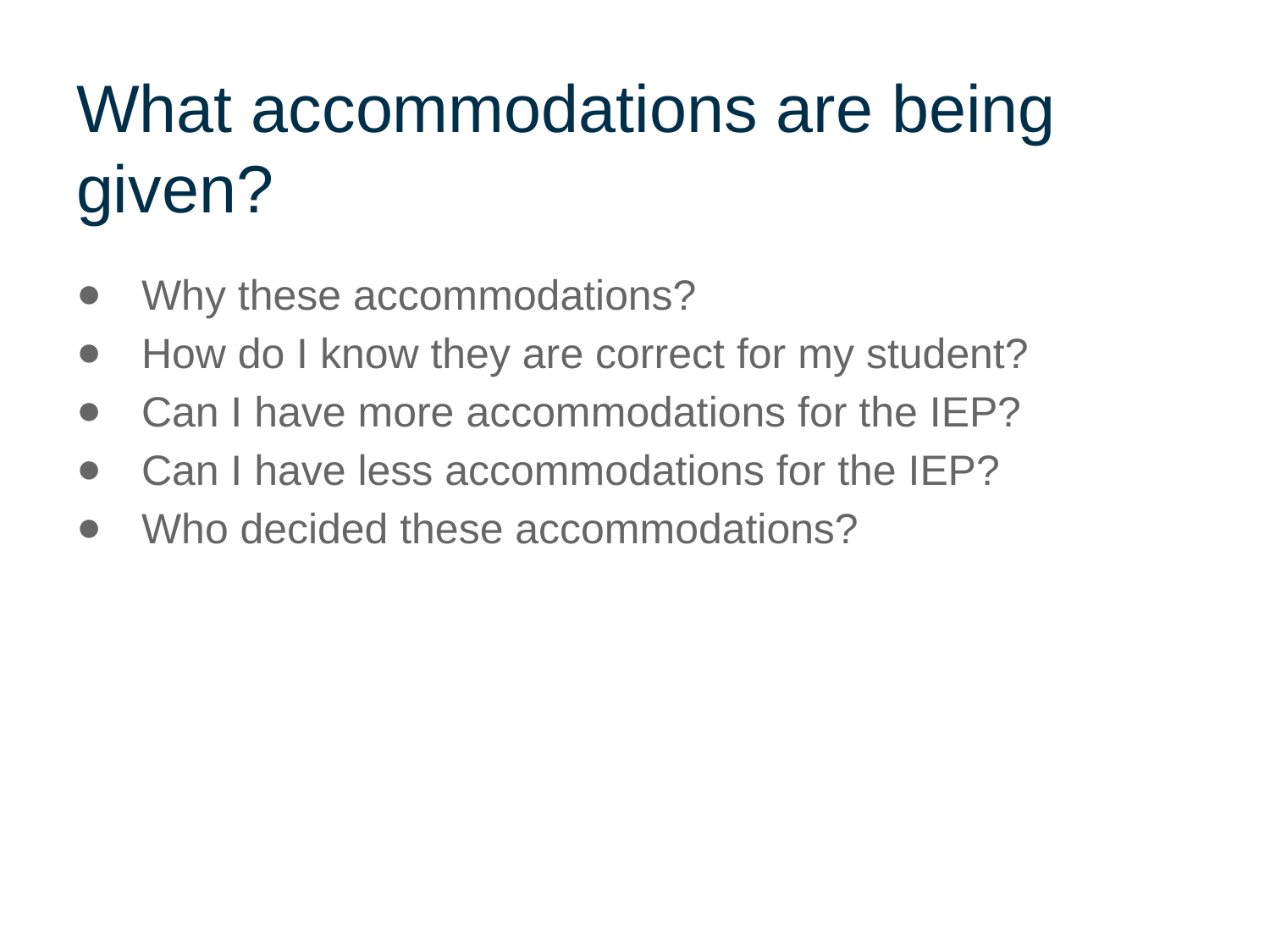

# What accommodations are being given?
Why these accommodations?
How do I know they are correct for my student?
Can I have more accommodations for the IEP?
Can I have less accommodations for the IEP?
Who decided these accommodations?